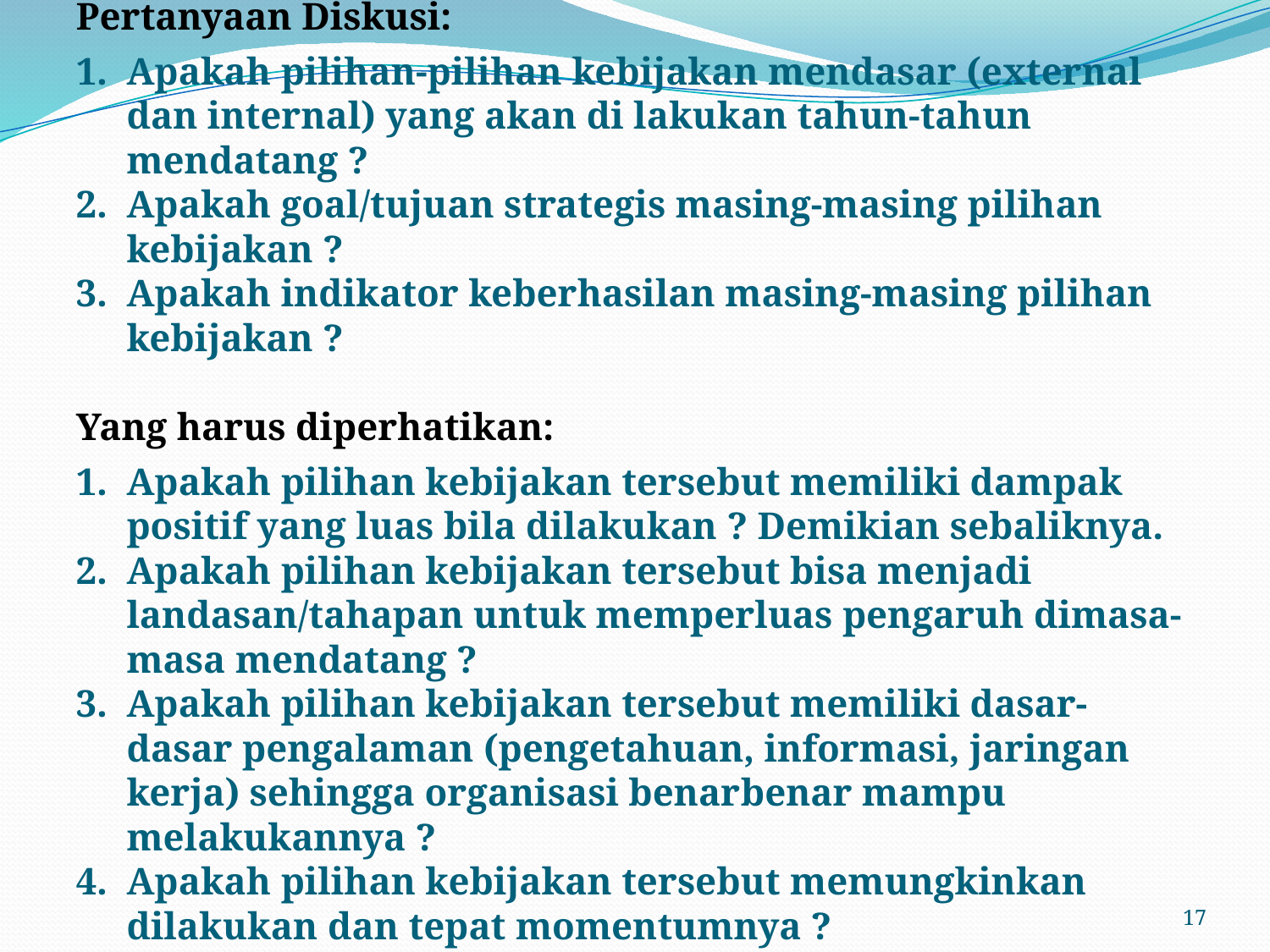

Pertanyaan Diskusi:

Apakah pilihan-pilihan kebijakan mendasar (external dan internal) yang akan di lakukan tahun-tahun mendatang ?
Apakah goal/tujuan strategis masing-masing pilihan kebijakan ?
Apakah indikator keberhasilan masing-masing pilihan kebijakan ?

Yang harus diperhatikan:

1.	Apakah pilihan kebijakan tersebut memiliki dampak positif yang luas bila dilakukan ? Demikian sebaliknya.
2. 	Apakah pilihan kebijakan tersebut bisa menjadi landasan/tahapan untuk memperluas pengaruh dimasa-masa mendatang ?
3. 	Apakah pilihan kebijakan tersebut memiliki dasar-dasar pengalaman (pengetahuan, informasi, jaringan kerja) sehingga organisasi benar­benar mampu melakukannya ?
4. 	Apakah pilihan kebijakan tersebut memungkinkan dilakukan dan tepat momentumnya ?
17